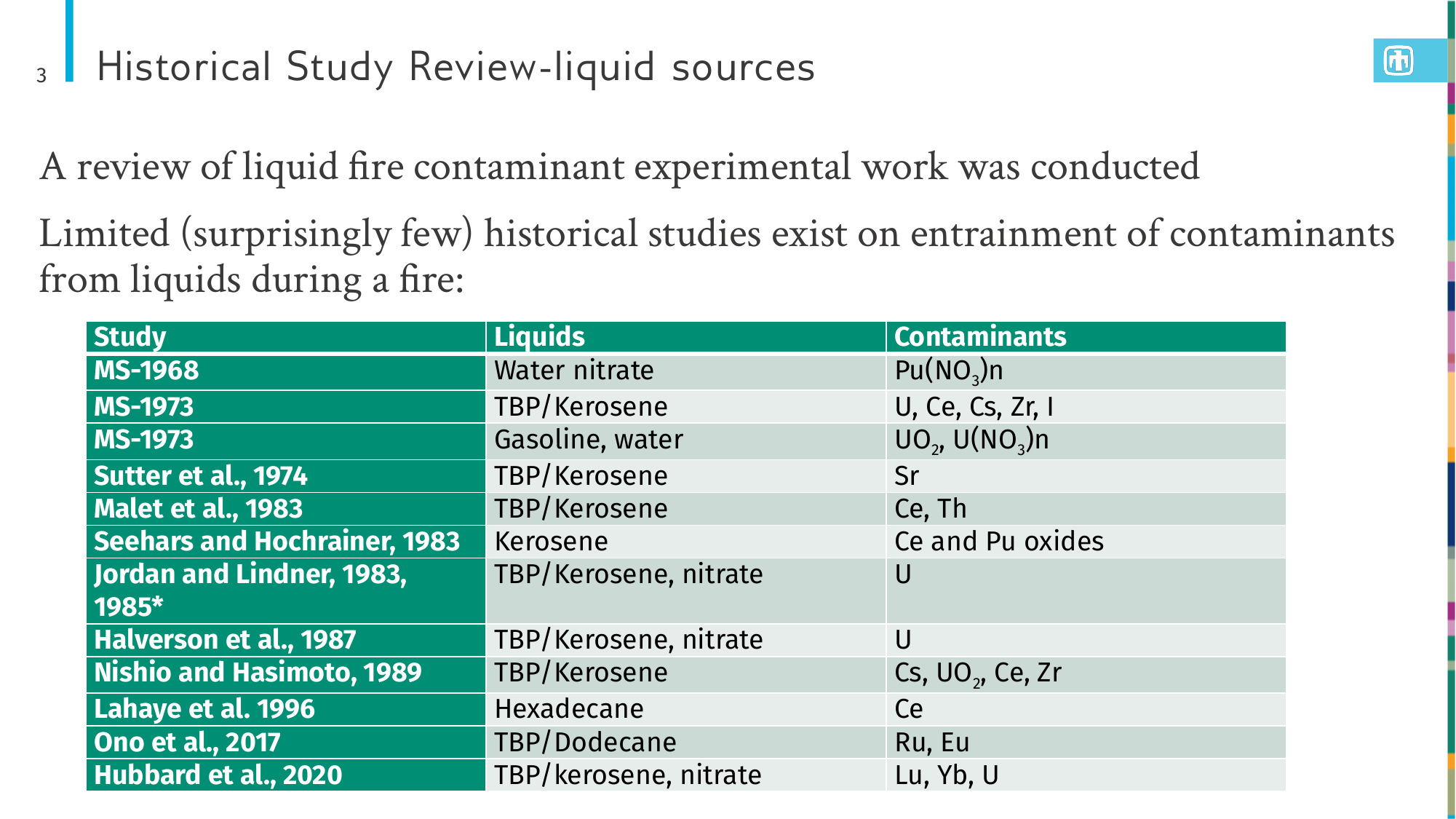

# Historical Study Review-liquid sources
3
A review of liquid fire contaminant experimental work was conducted
Limited (surprisingly few) historical studies exist on entrainment of contaminants from liquids during a fire:

| Study | Liquids | Contaminants |
| --- | --- | --- |
| MS-1968 | Water nitrate | Pu(NO3)n |
| MS-1973 | TBP/Kerosene | U, Ce, Cs, Zr, I |
| MS-1973 | Gasoline, water | UO2, U(NO3)n |
| Sutter et al., 1974 | TBP/Kerosene | Sr |
| Malet et al., 1983 | TBP/Kerosene | Ce, Th |
| Seehars and Hochrainer, 1983 | Kerosene | Ce and Pu oxides |
| Jordan and Lindner, 1983, 1985\* | TBP/Kerosene, nitrate | U |
| Halverson et al., 1987 | TBP/Kerosene, nitrate | U |
| Nishio and Hasimoto, 1989 | TBP/Kerosene | Cs, UO2, Ce, Zr |
| Lahaye et al. 1996 | Hexadecane | Ce |
| Ono et al., 2017 | TBP/Dodecane | Ru, Eu |
| Hubbard et al., 2020 | TBP/kerosene, nitrate | Lu, Yb, U |